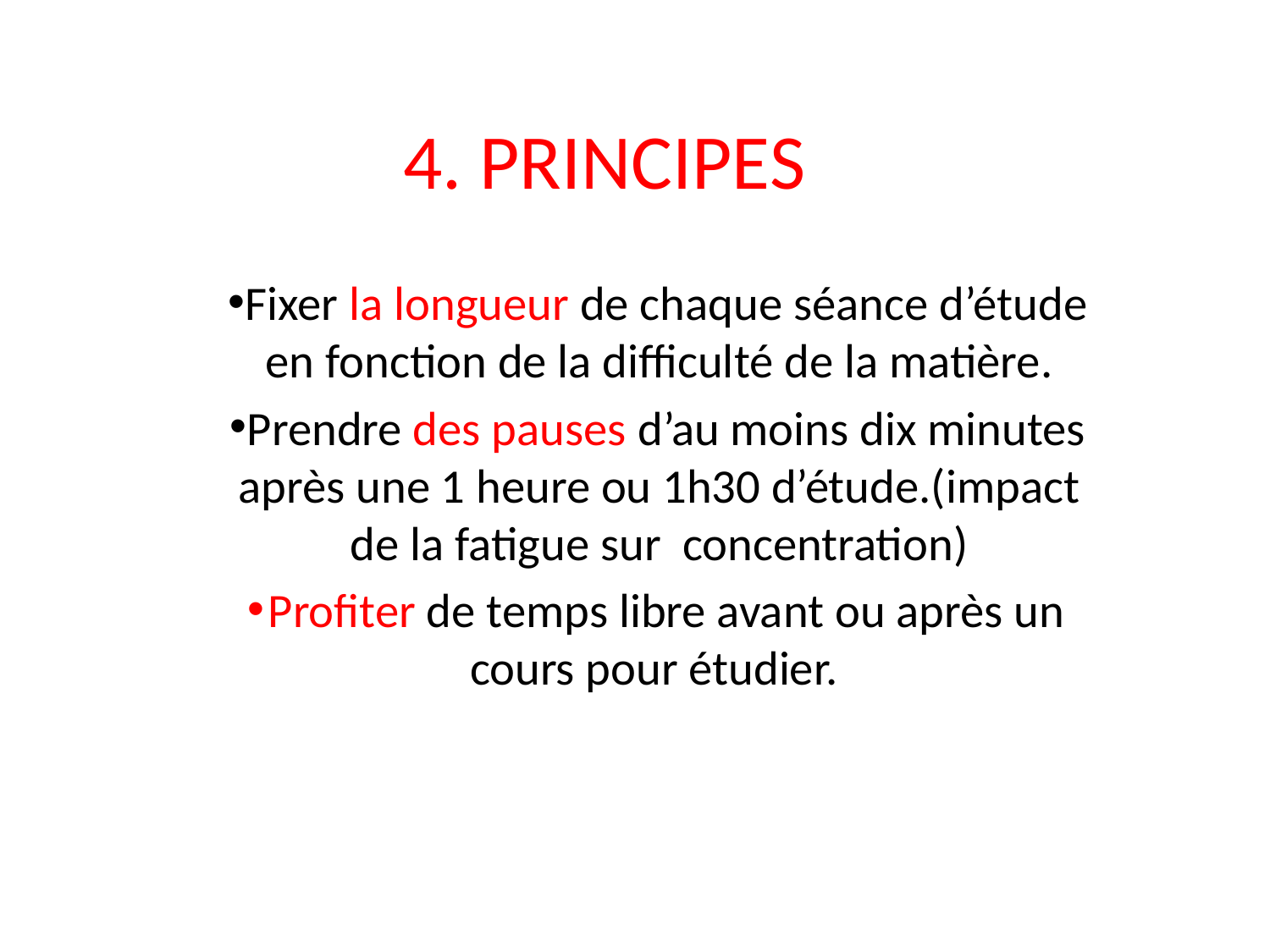

# 4. PRINCIPES
Fixer la longueur de chaque séance d’étude en fonction de la difficulté de la matière.
Prendre des pauses d’au moins dix minutes après une 1 heure ou 1h30 d’étude.(impact de la fatigue sur  concentration)
Profiter de temps libre avant ou après un cours pour étudier.